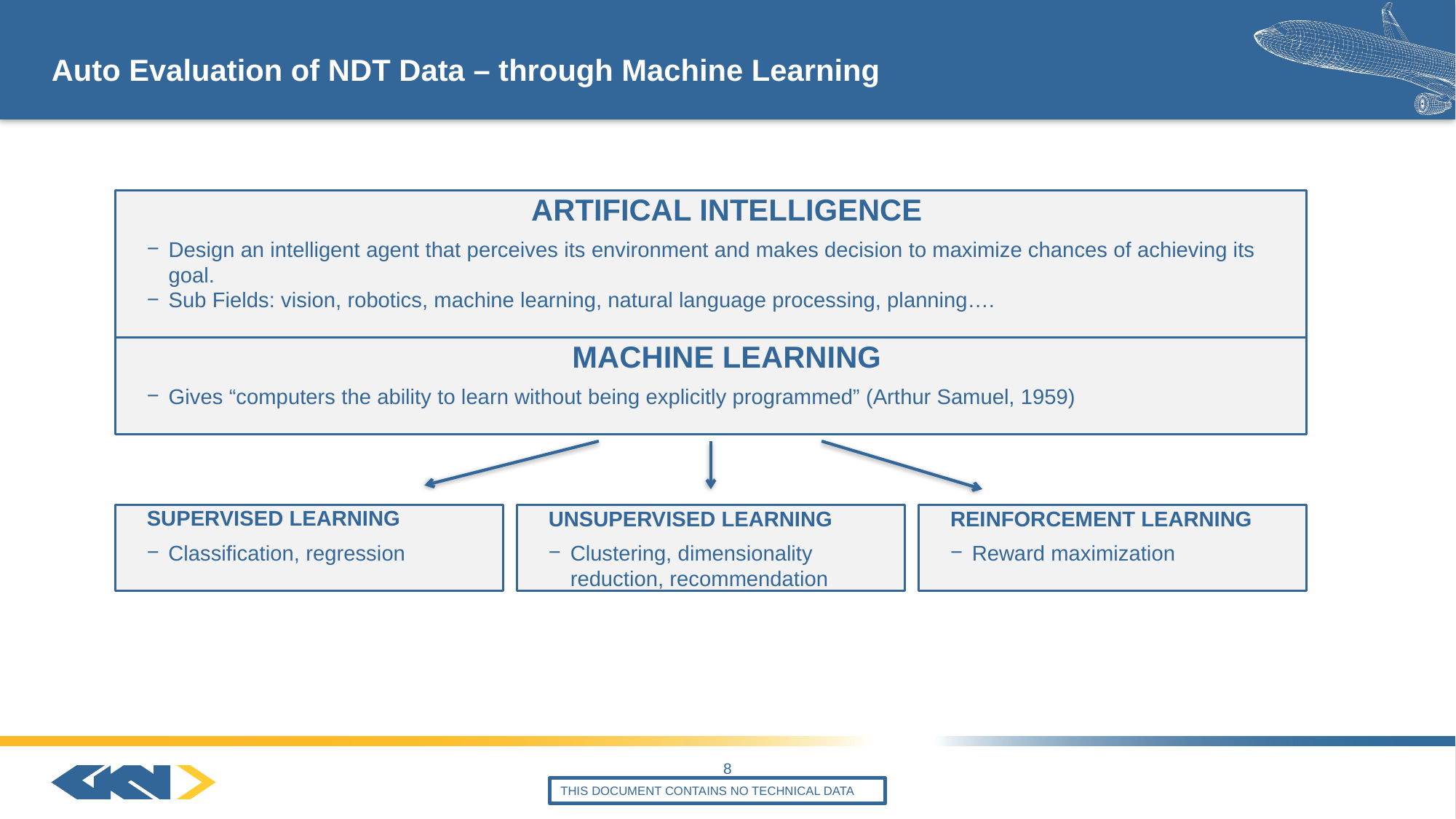

# Auto Evaluation of NDT Data – through Machine Learning
ARTIFICAL INTELLIGENCE
Design an intelligent agent that perceives its environment and makes decision to maximize chances of achieving its goal.
Sub Fields: vision, robotics, machine learning, natural language processing, planning….

MACHINE LEARNING
Gives “computers the ability to learn without being explicitly programmed” (Arthur Samuel, 1959)

SUPERVISED LEARNING
Classification, regression

UNSUPERVISED LEARNING
Clustering, dimensionality reduction, recommendation
REINFORCEMENT LEARNING
Reward maximization

This document contains no technical data